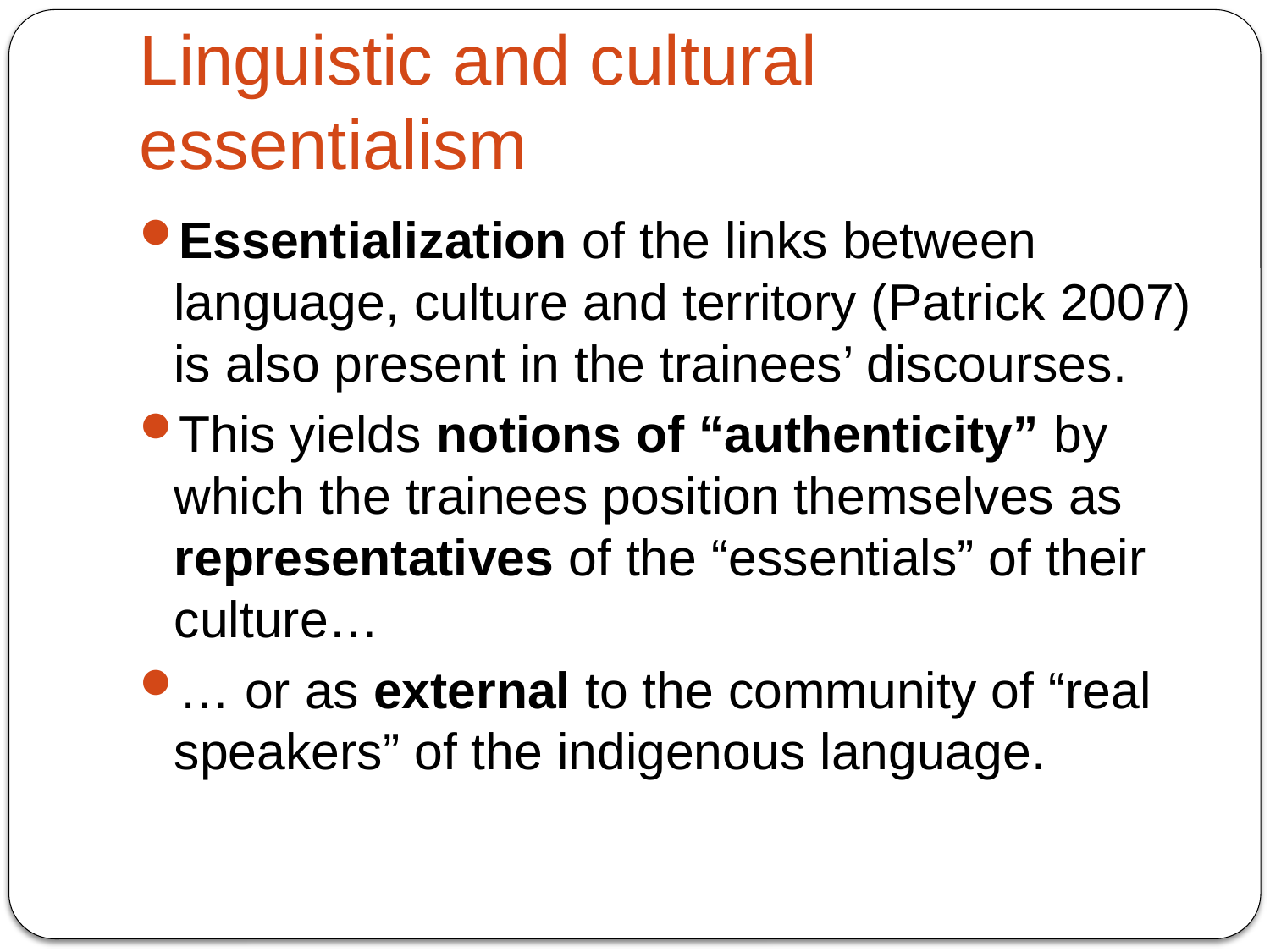

# Linguistic and cultural essentialism
Essentialization of the links between language, culture and territory (Patrick 2007) is also present in the trainees’ discourses.
This yields notions of “authenticity” by which the trainees position themselves as representatives of the “essentials” of their culture…
… or as external to the community of “real speakers” of the indigenous language.